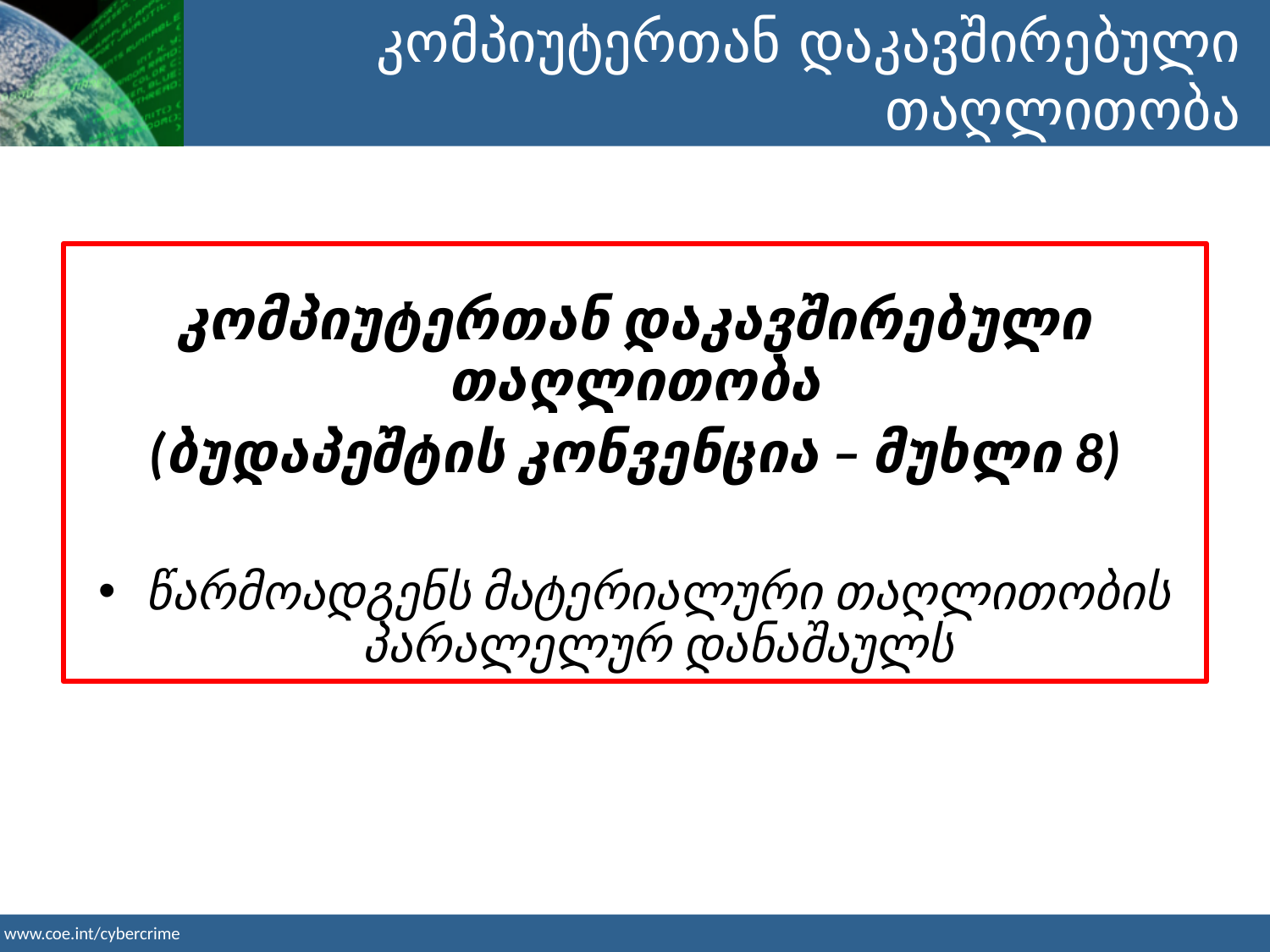

კომპიუტერთან დაკავშირებული თაღლითობა

კომპიუტერთან დაკავშირებული თაღლითობა
(ბუდაპეშტის კონვენცია – მუხლი 8)

წარმოადგენს მატერიალური თაღლითობის პარალელურ დანაშაულს